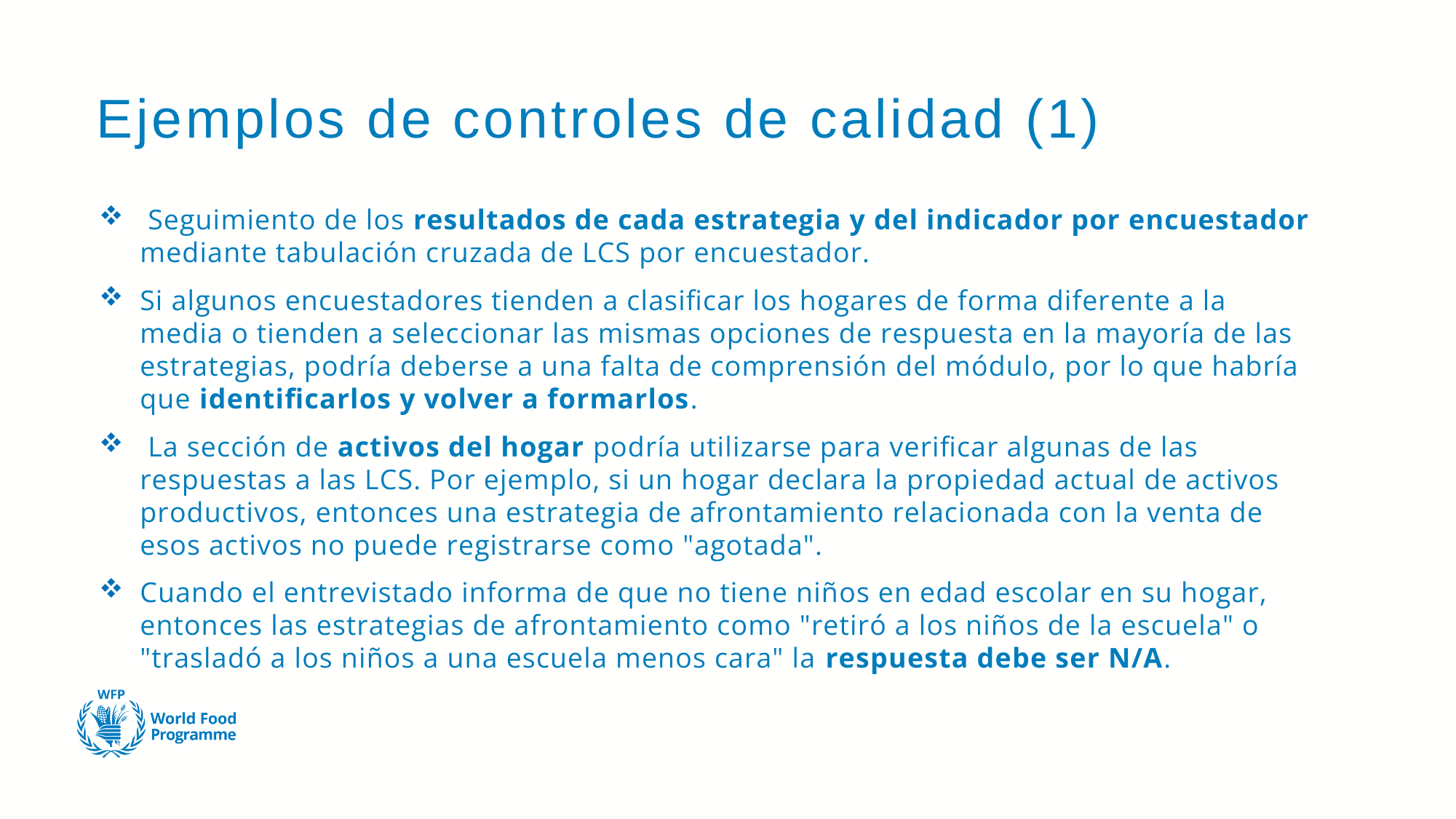

# Ejemplos de controles de calidad (1)
 Seguimiento de los resultados de cada estrategia y del indicador por encuestador mediante tabulación cruzada de LCS por encuestador.
Si algunos encuestadores tienden a clasificar los hogares de forma diferente a la media o tienden a seleccionar las mismas opciones de respuesta en la mayoría de las estrategias, podría deberse a una falta de comprensión del módulo, por lo que habría que identificarlos y volver a formarlos.
 La sección de activos del hogar podría utilizarse para verificar algunas de las respuestas a las LCS. Por ejemplo, si un hogar declara la propiedad actual de activos productivos, entonces una estrategia de afrontamiento relacionada con la venta de esos activos no puede registrarse como "agotada".
Cuando el entrevistado informa de que no tiene niños en edad escolar en su hogar, entonces las estrategias de afrontamiento como "retiró a los niños de la escuela" o "trasladó a los niños a una escuela menos cara" la respuesta debe ser N/A.